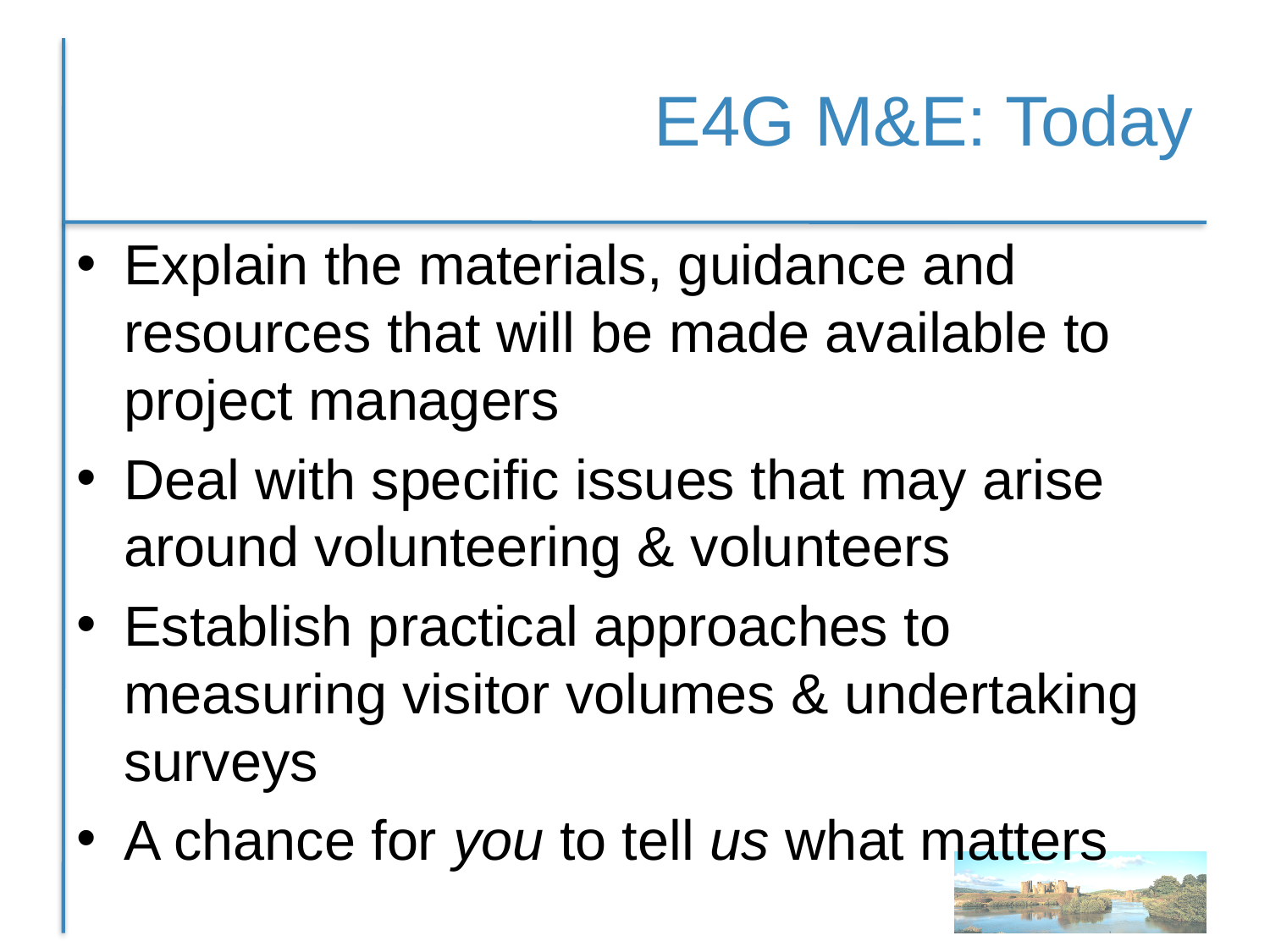

# E4G M&E: Today
Explain the materials, guidance and resources that will be made available to project managers
Deal with specific issues that may arise around volunteering & volunteers
Establish practical approaches to measuring visitor volumes & undertaking surveys
A chance for you to tell us what matters